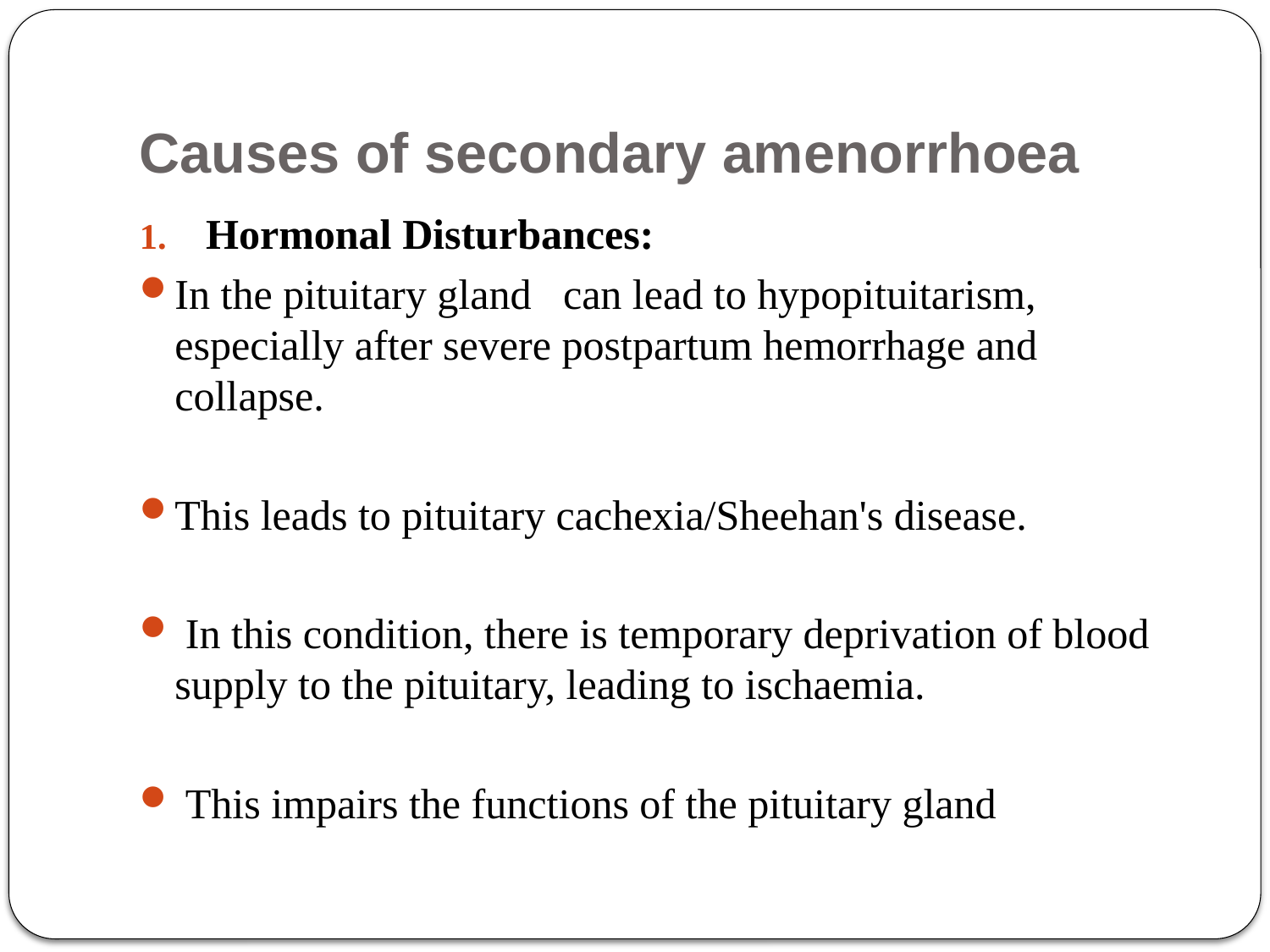

# Causes of secondary amenorrhoea
Hormonal Disturbances:
In the pituitary gland   can lead to hypopituitarism, especially after severe postpartum hemorrhage and collapse.

This leads to pituitary cachexia/Sheehan's disease.

 In this condition, there is temporary deprivation of blood supply to the pituitary, leading to ischaemia.

 This impairs the functions of the pituitary gland